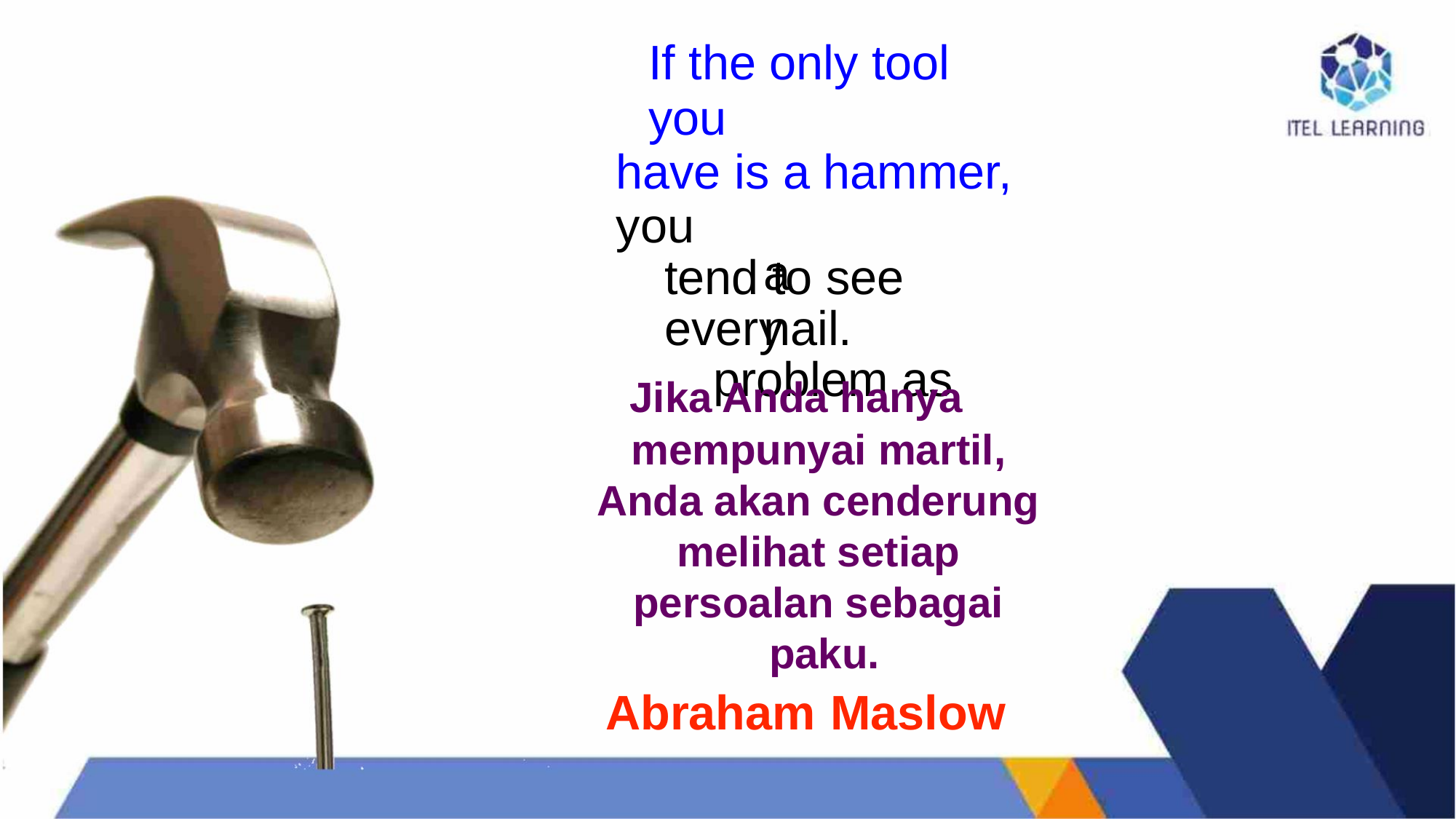

If the only tool you
have is a hammer, you
tend to see every
problem as
a nail.
Jika Anda hanya
mempunyai martil,
Anda akan cenderung
melihat setiap
persoalan sebagai
paku.
Abraham Maslow